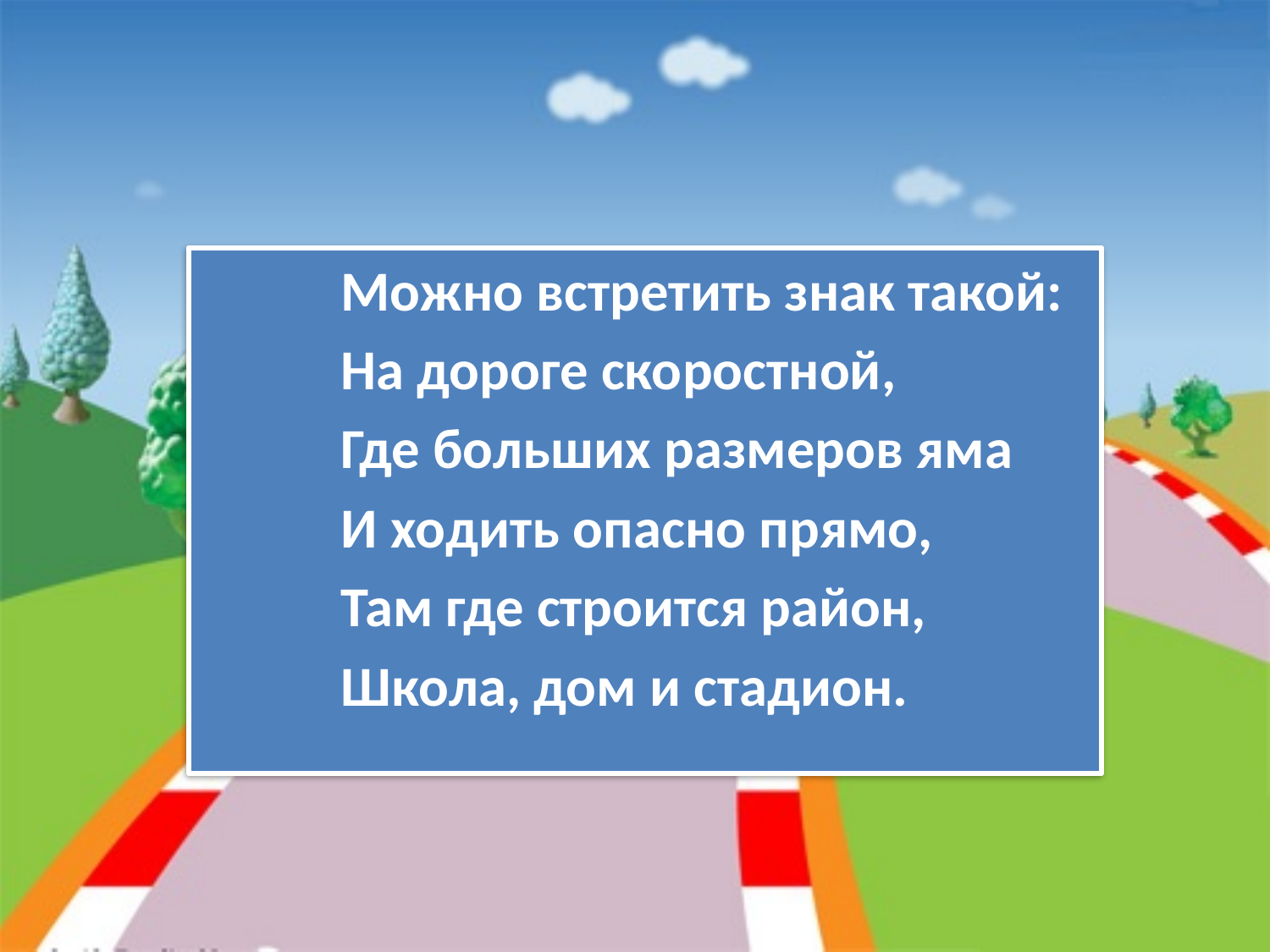

Можно встретить знак такой:
           На дороге скоростной,
           Где больших размеров яма
           И ходить опасно прямо,
           Там где строится район,
           Школа, дом и стадион.